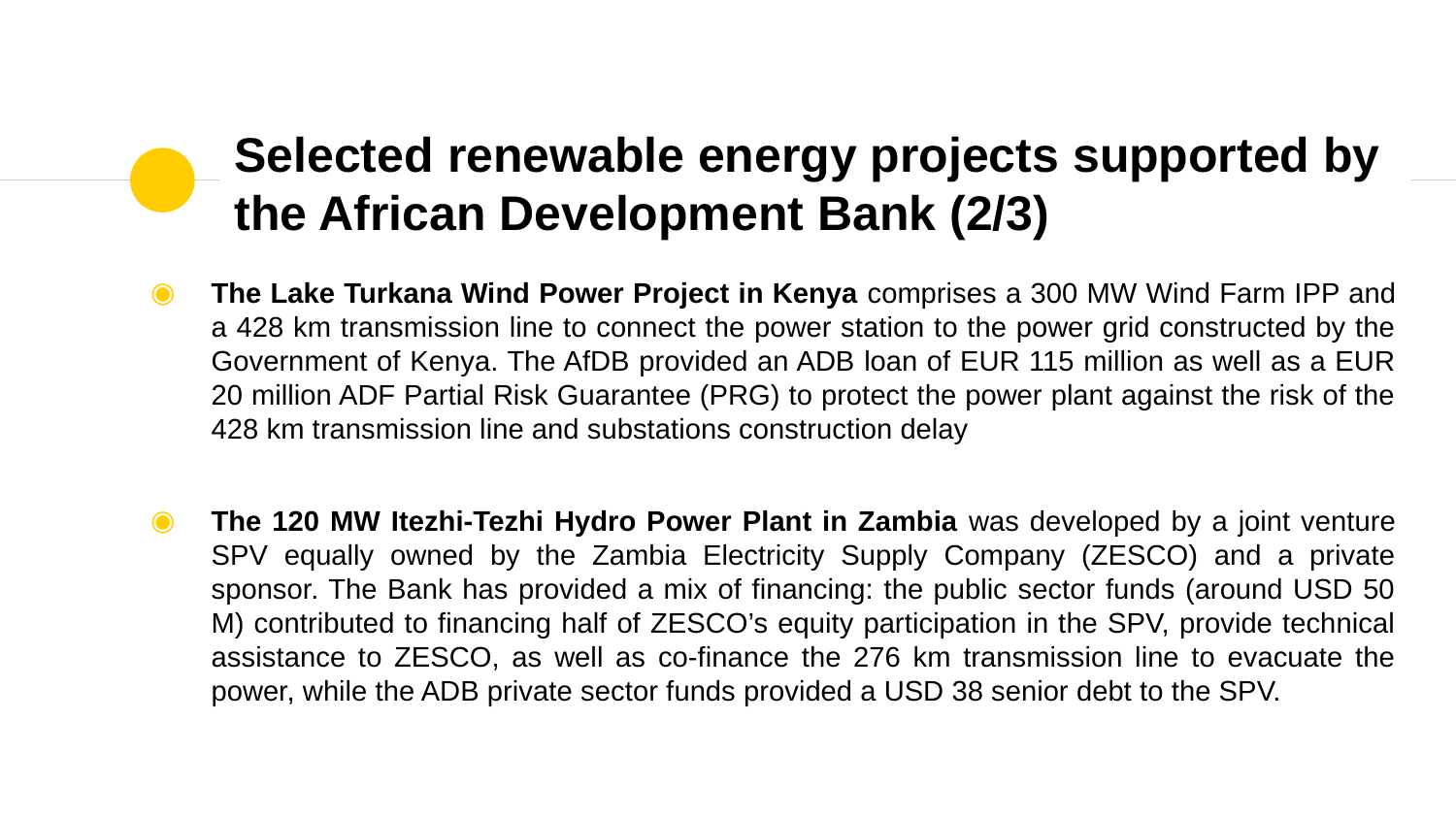

# Selected renewable energy projects supported by the African Development Bank (2/3)
The Lake Turkana Wind Power Project in Kenya comprises a 300 MW Wind Farm IPP and a 428 km transmission line to connect the power station to the power grid constructed by the Government of Kenya. The AfDB provided an ADB loan of EUR 115 million as well as a EUR 20 million ADF Partial Risk Guarantee (PRG) to protect the power plant against the risk of the 428 km transmission line and substations construction delay

The 120 MW Itezhi-Tezhi Hydro Power Plant in Zambia was developed by a joint venture SPV equally owned by the Zambia Electricity Supply Company (ZESCO) and a private sponsor. The Bank has provided a mix of financing: the public sector funds (around USD 50 M) contributed to financing half of ZESCO’s equity participation in the SPV, provide technical assistance to ZESCO, as well as co-finance the 276 km transmission line to evacuate the power, while the ADB private sector funds provided a USD 38 senior debt to the SPV.